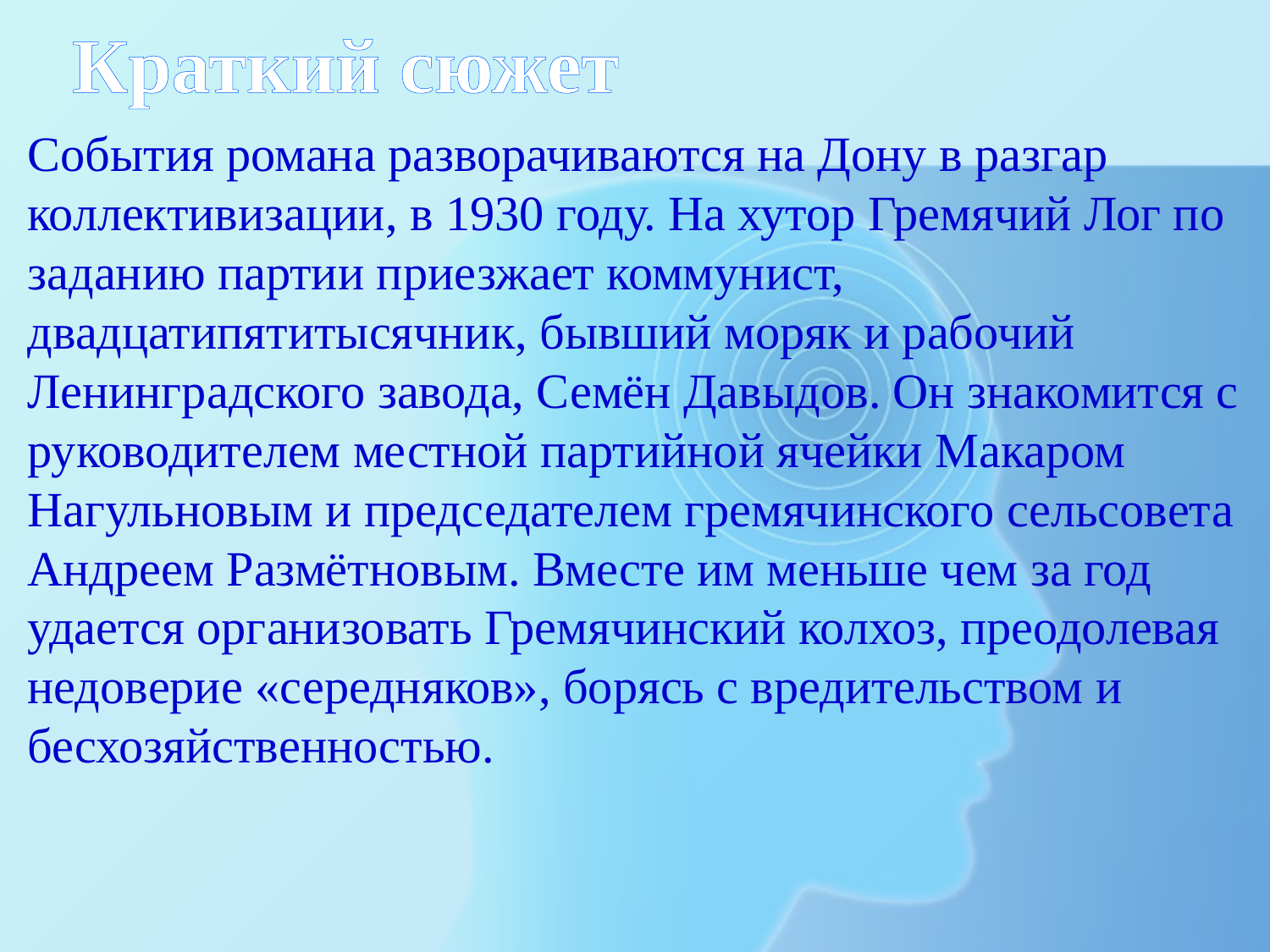

# Краткий сюжет
События романа разворачиваются на Дону в разгар коллективизации, в 1930 году. На хутор Гремячий Лог по заданию партии приезжает коммунист, двадцатипятитысячник, бывший моряк и рабочий Ленинградского завода, Семён Давыдов. Он знакомится с руководителем местной партийной ячейки Макаром Нагульновым и председателем гремячинского сельсовета Андреем Размётновым. Вместе им меньше чем за год удается организовать Гремячинский колхоз, преодолевая недоверие «середняков», борясь с вредительством и бесхозяйственностью.